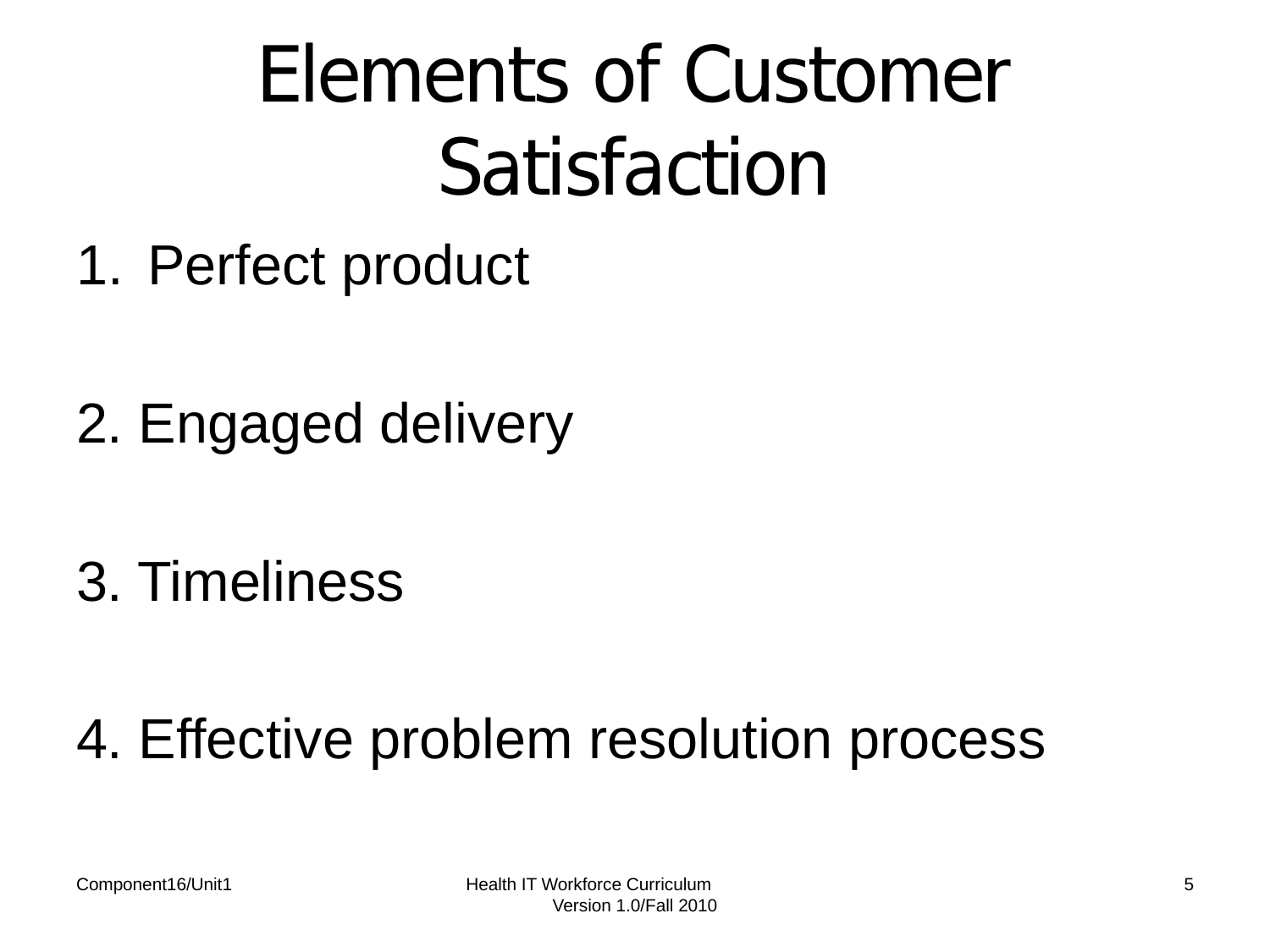

# Elements of Customer Satisfaction
Perfect product

2. Engaged delivery

3. Timeliness

4. Effective problem resolution process
Component16/Unit1
Health IT Workforce Curriculum                    Version 1.0/Fall 2010
5